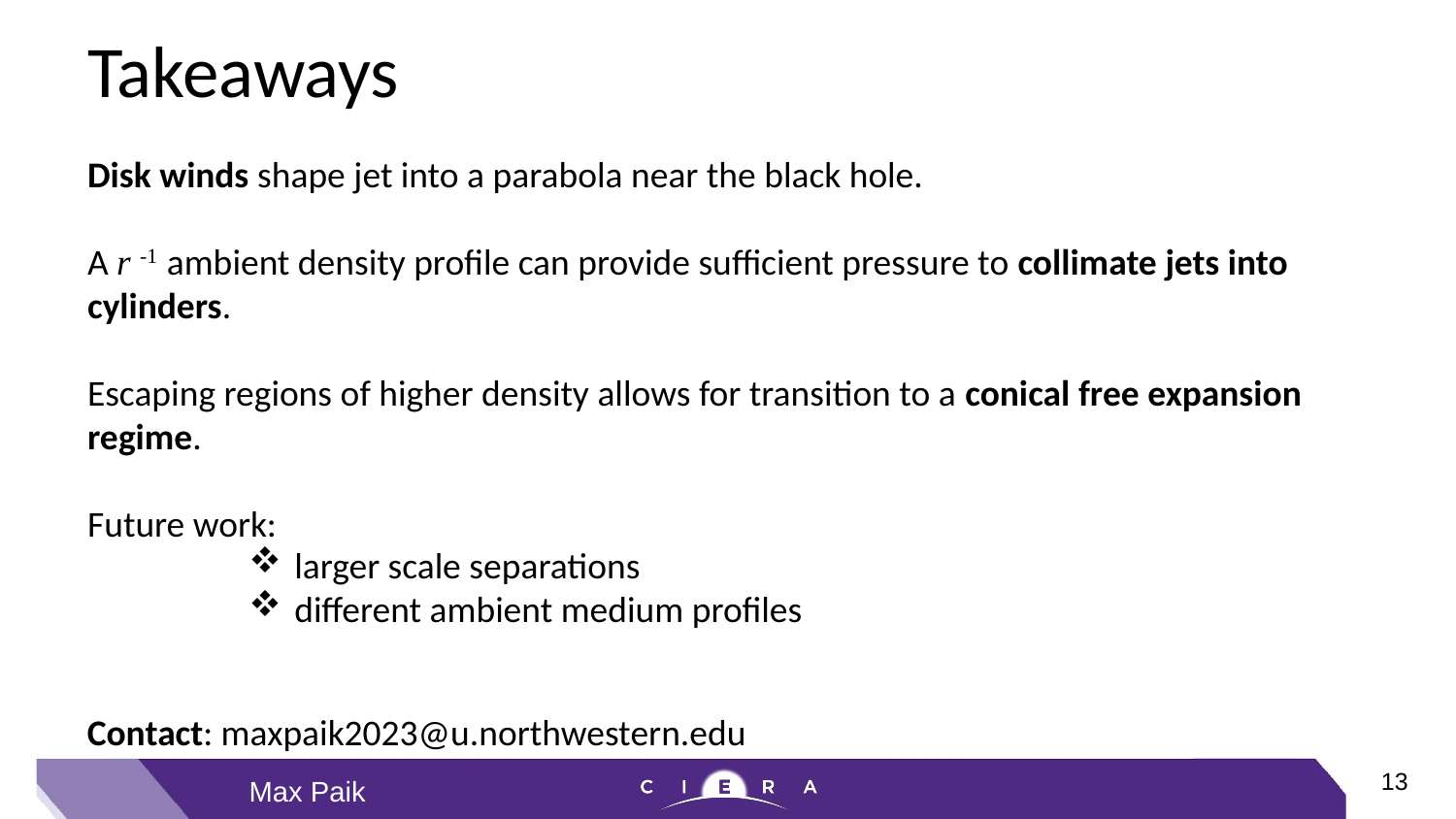

# Takeaways
Disk winds shape jet into a parabola near the black hole.

A r -1 ambient density profile can provide sufficient pressure to collimate jets into cylinders.

Escaping regions of higher density allows for transition to a conical free expansion regime.

Future work:
larger scale separations
different ambient medium profiles
Contact: maxpaik2023@u.northwestern.edu
13
Max Paik